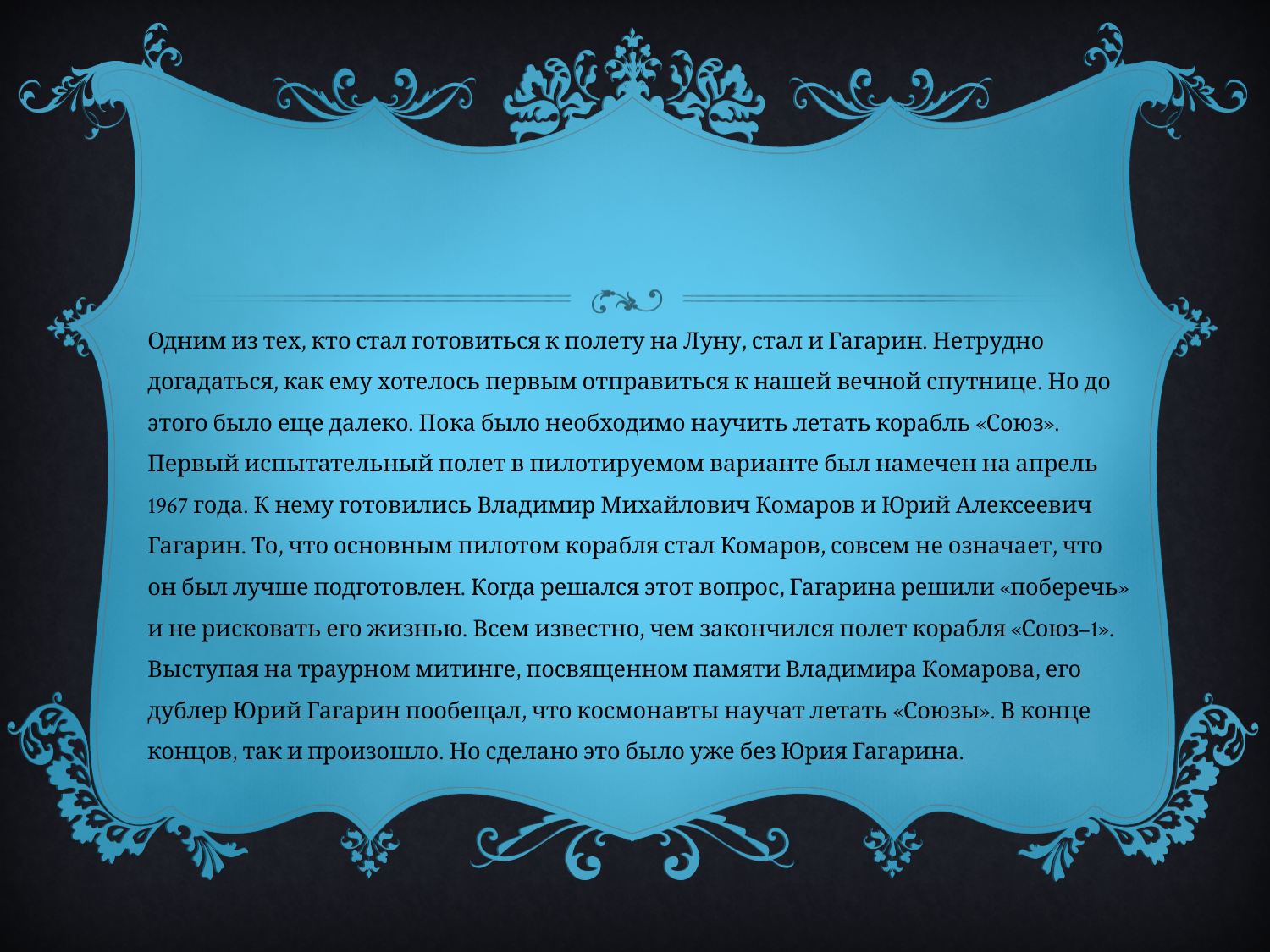

#
Одним из тех, кто стал готовиться к полету на Луну, стал и Гагарин. Нетрудно догадаться, как ему хотелось первым отправиться к нашей вечной спутнице. Но до этого было еще далеко. Пока было необходимо научить летать корабль «Союз». Первый испытательный полет в пилотируемом варианте был намечен на апрель 1967 года. К нему готовились Владимир Михайлович Комаров и Юрий Алексеевич Гагарин. То, что основным пилотом корабля стал Комаров, совсем не означает, что он был лучше подготовлен. Когда решался этот вопрос, Гагарина решили «поберечь» и не рисковать его жизнью. Всем известно, чем закончился полет корабля «Союз–1». Выступая на траурном митинге, посвященном памяти Владимира Комарова, его дублер Юрий Гагарин пообещал, что космонавты научат летать «Союзы». В конце концов, так и произошло. Но сделано это было уже без Юрия Гагарина.